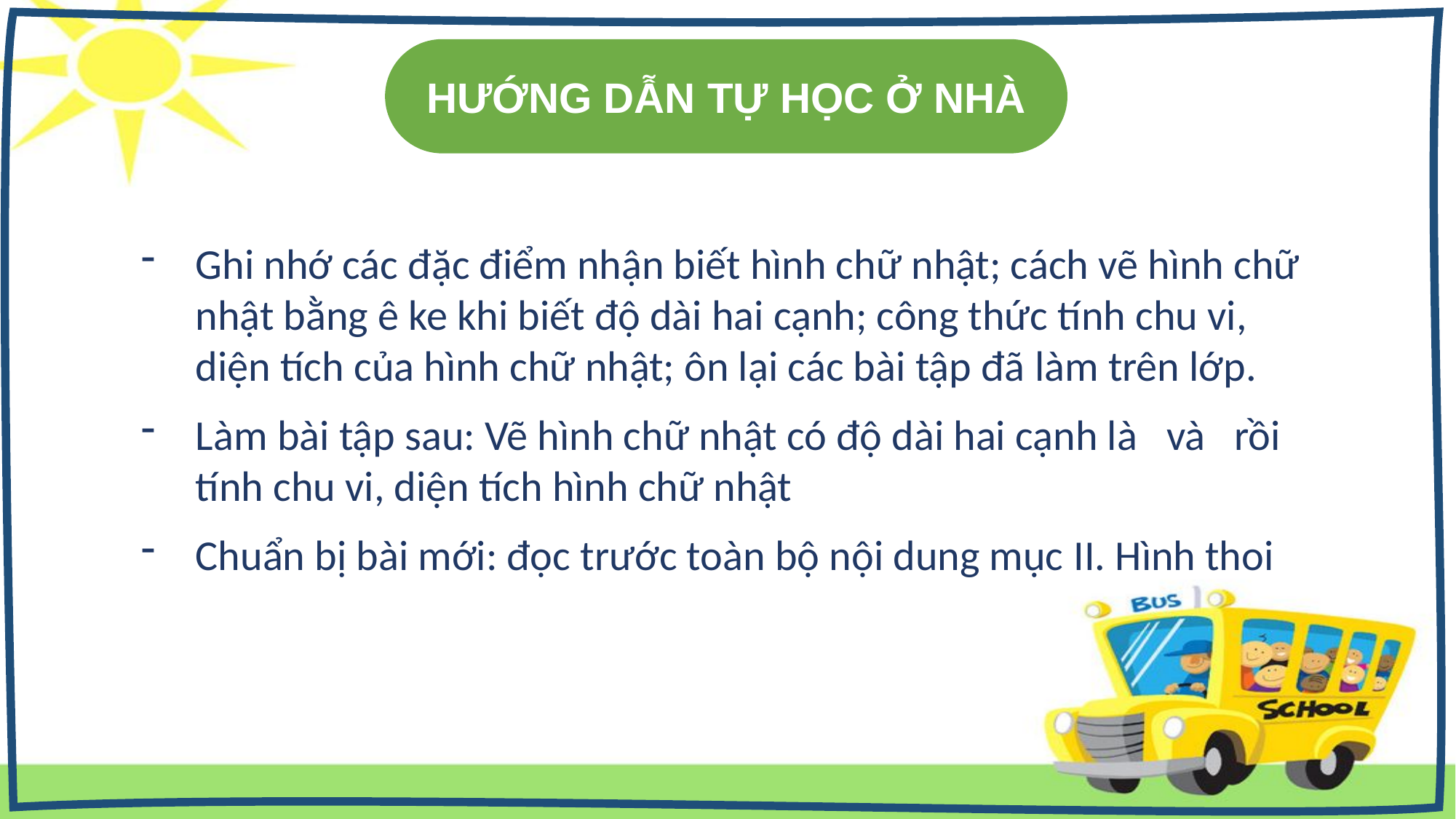

HƯỚNG DẪN TỰ HỌC Ở NHÀ
Ghi nhớ các đặc điểm nhận biết hình chữ nhật; cách vẽ hình chữ nhật bằng ê ke khi biết độ dài hai cạnh; công thức tính chu vi, diện tích của hình chữ nhật; ôn lại các bài tập đã làm trên lớp.
Làm bài tập sau: Vẽ hình chữ nhật có độ dài hai cạnh là   và   rồi tính chu vi, diện tích hình chữ nhật
Chuẩn bị bài mới: đọc trước toàn bộ nội dung mục II. Hình thoi